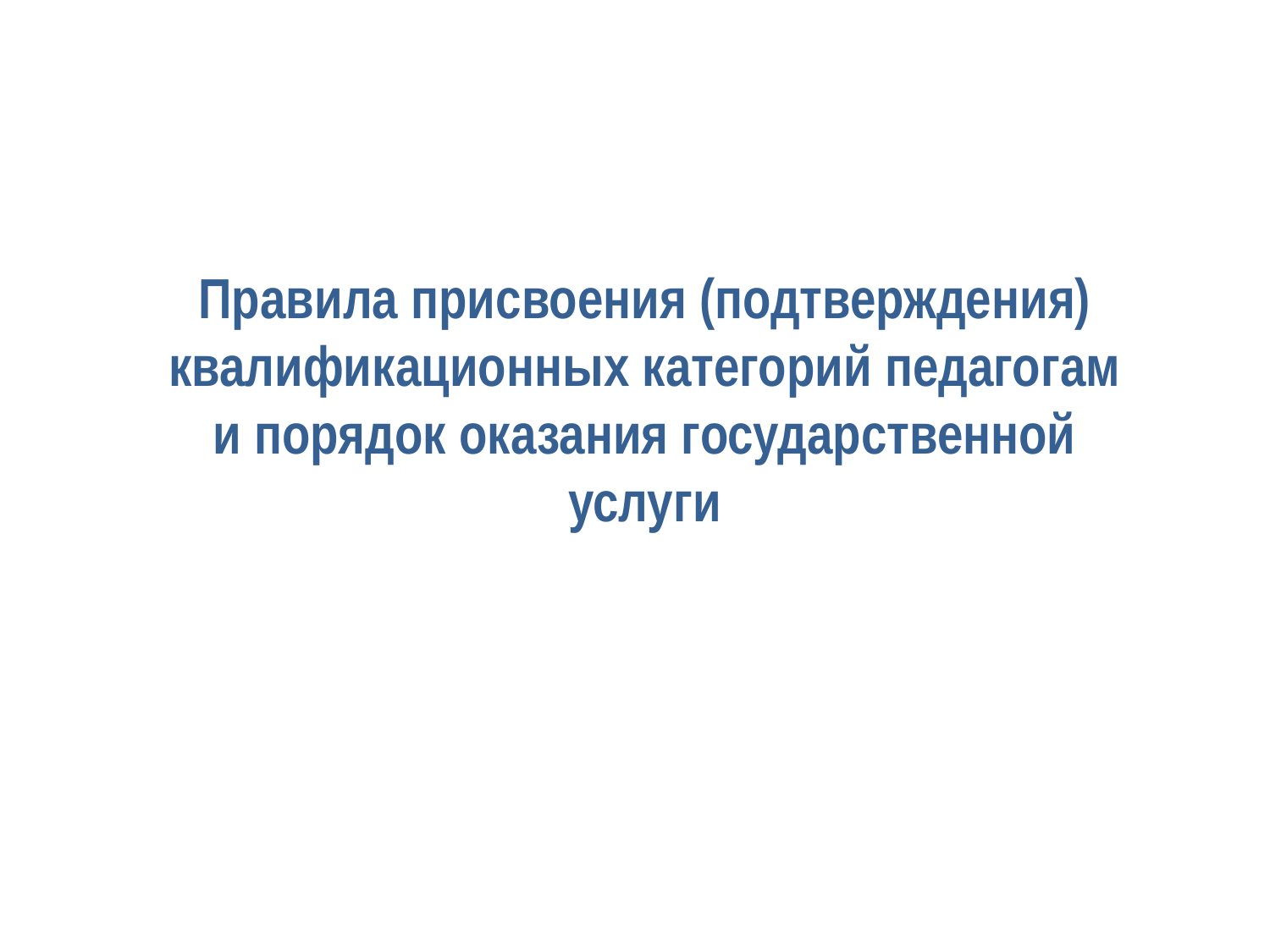

Правила присвоения (подтверждения)
квалификационных категорий педагогам и порядок оказания государственной услуги